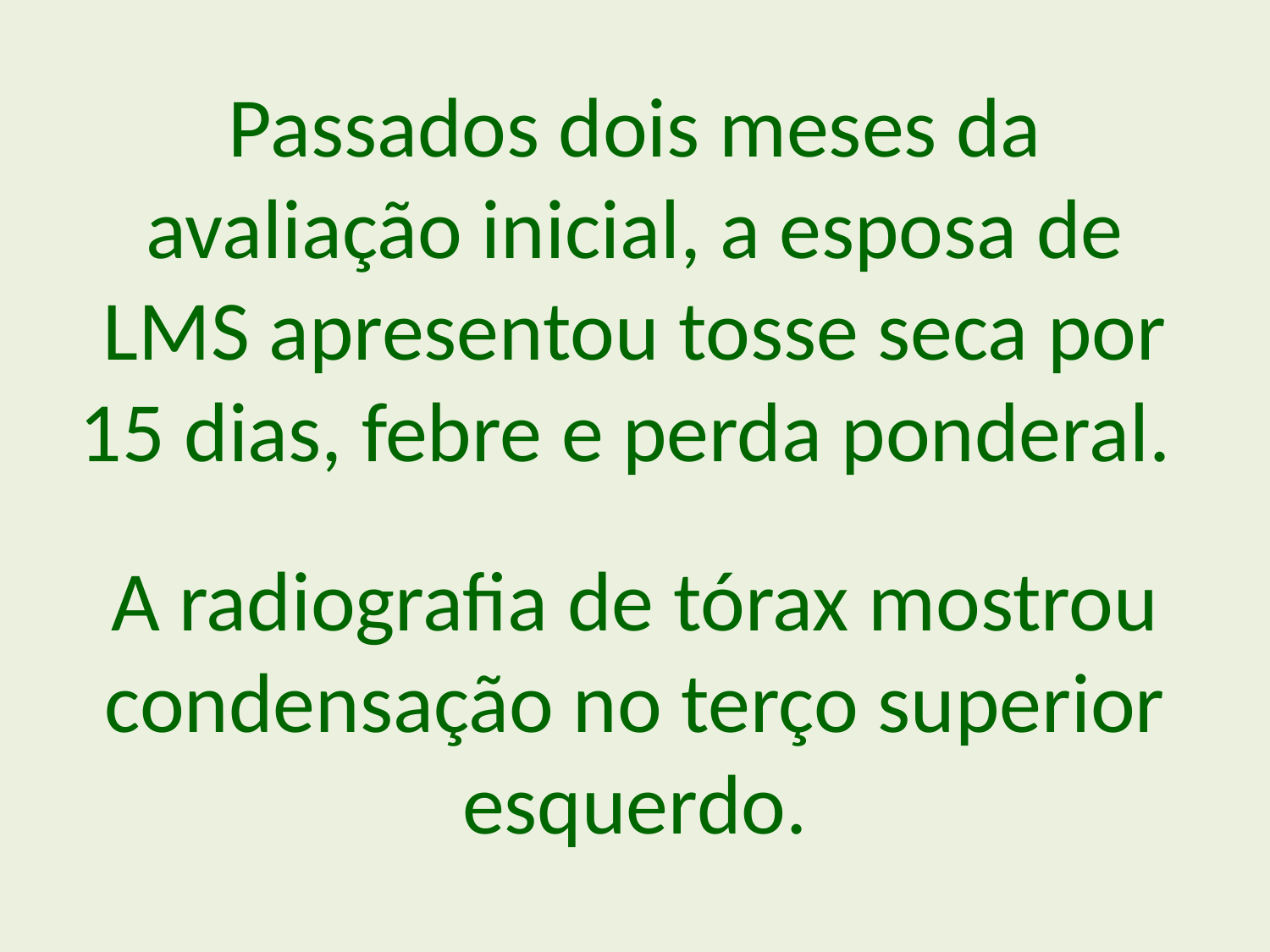

Passados dois meses da avaliação inicial, a esposa de LMS apresentou tosse seca por 15 dias, febre e perda ponderal.

A radiografia de tórax mostrou condensação no terço superior esquerdo.